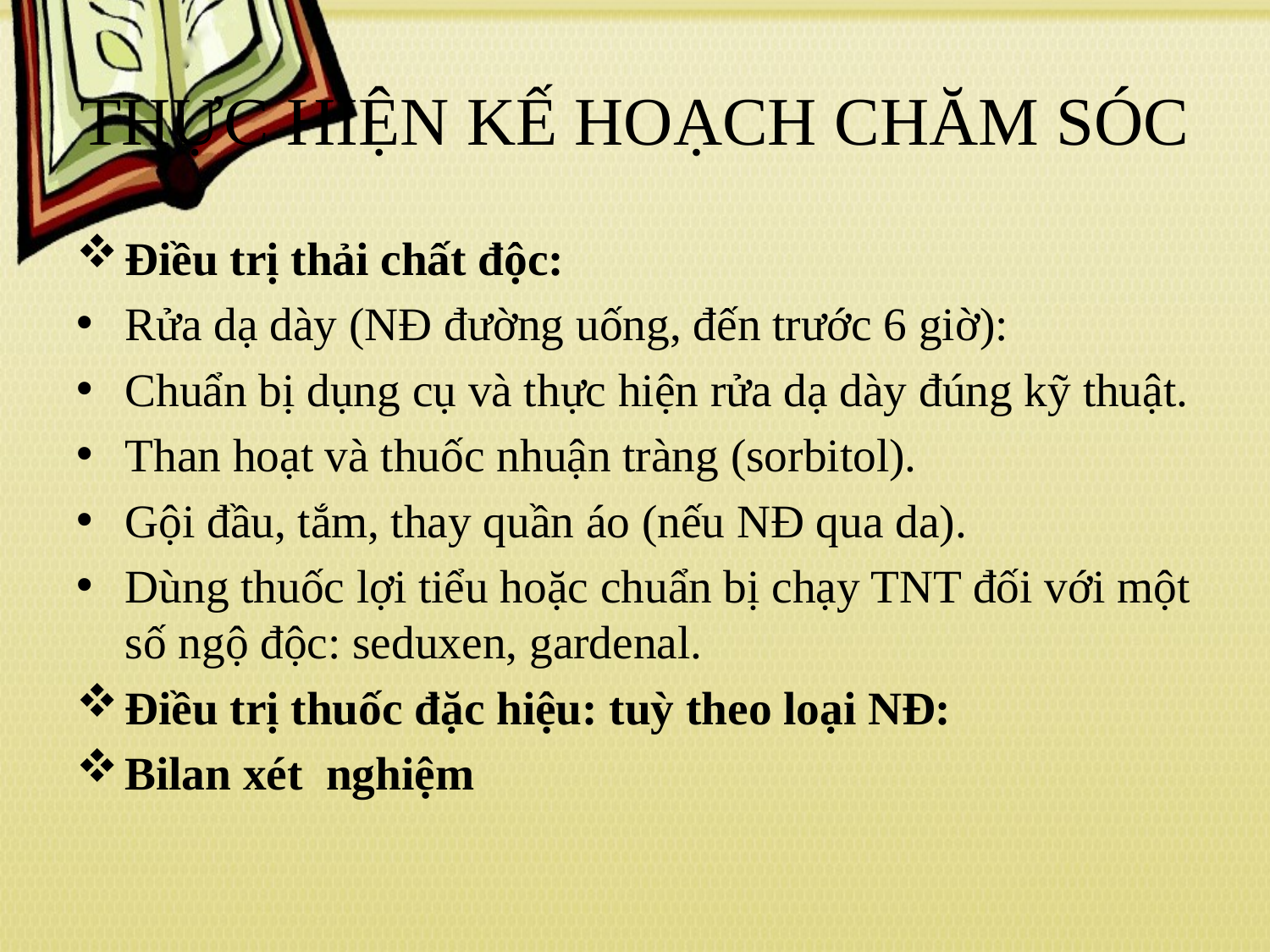

# THỰC HIỆN KẾ HOẠCH CHĂM SÓC
Điều trị thải chất độc:
Rửa dạ dày (NĐ đường uống, đến trước 6 giờ):
Chuẩn bị dụng cụ và thực hiện rửa dạ dày đúng kỹ thuật.
Than hoạt và thuốc nhuận tràng (sorbitol).
Gội đầu, tắm, thay quần áo (nếu NĐ qua da).
Dùng thuốc lợi tiểu hoặc chuẩn bị chạy TNT đối với một số ngộ độc: seduxen, gardenal.
Điều trị thuốc đặc hiệu: tuỳ theo loại NĐ:
Bilan xét  nghiệm